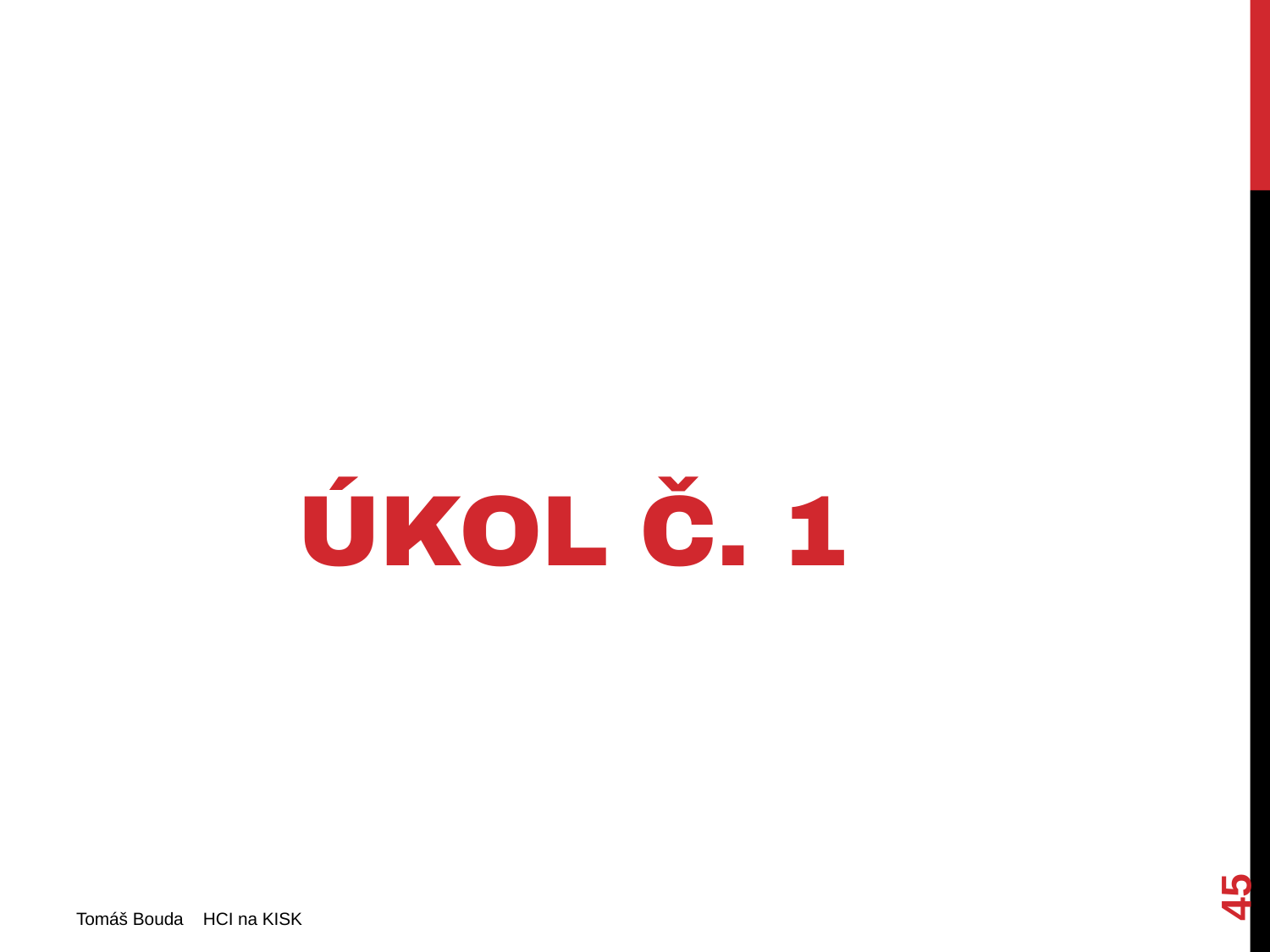

# Úkol č. 1
45
Tomáš Bouda    HCI na KISK